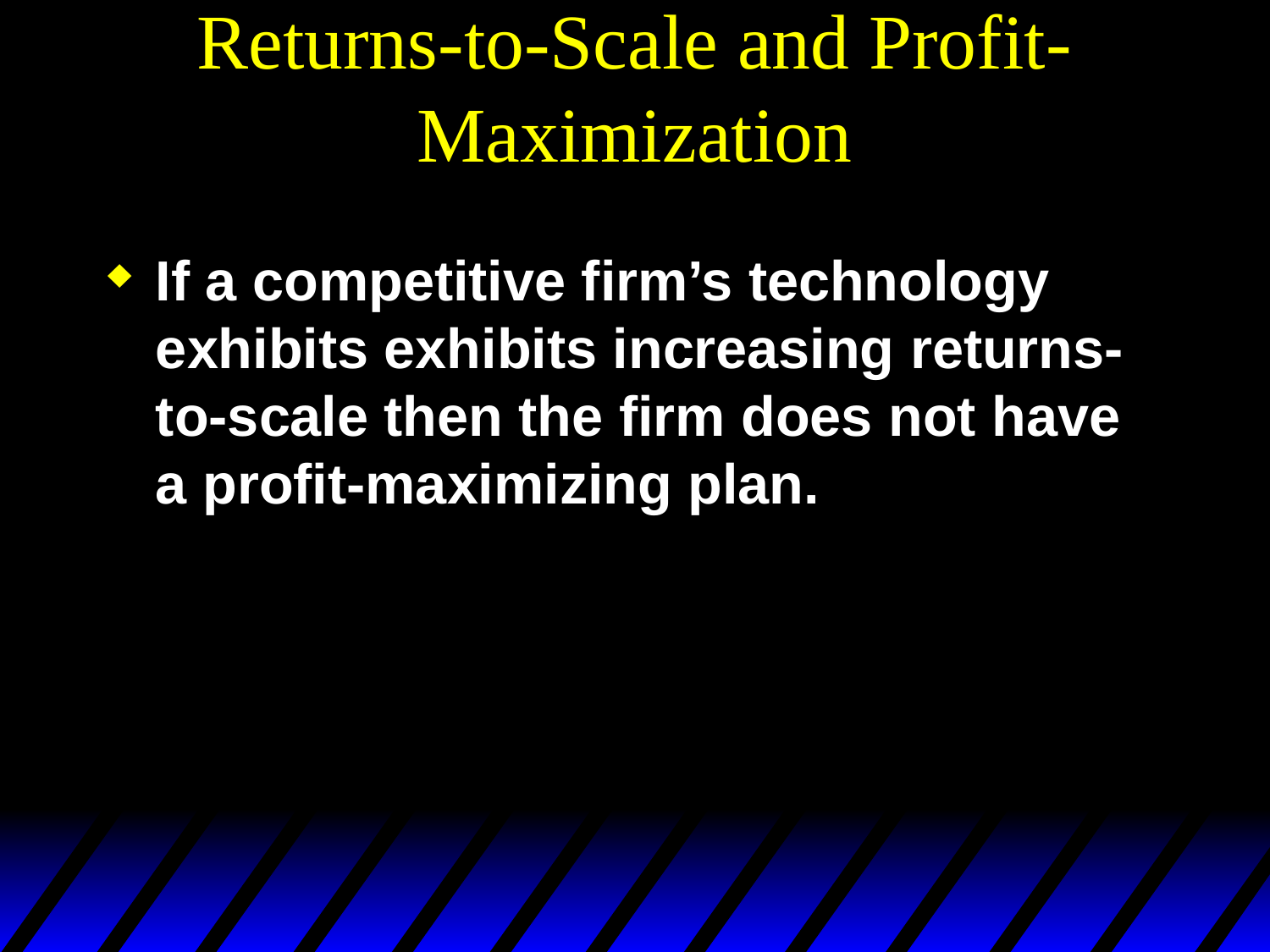

# Returns-to-Scale and Profit-Maximization
If a competitive firm’s technology exhibits exhibits increasing returns-to-scale then the firm does not have a profit-maximizing plan.